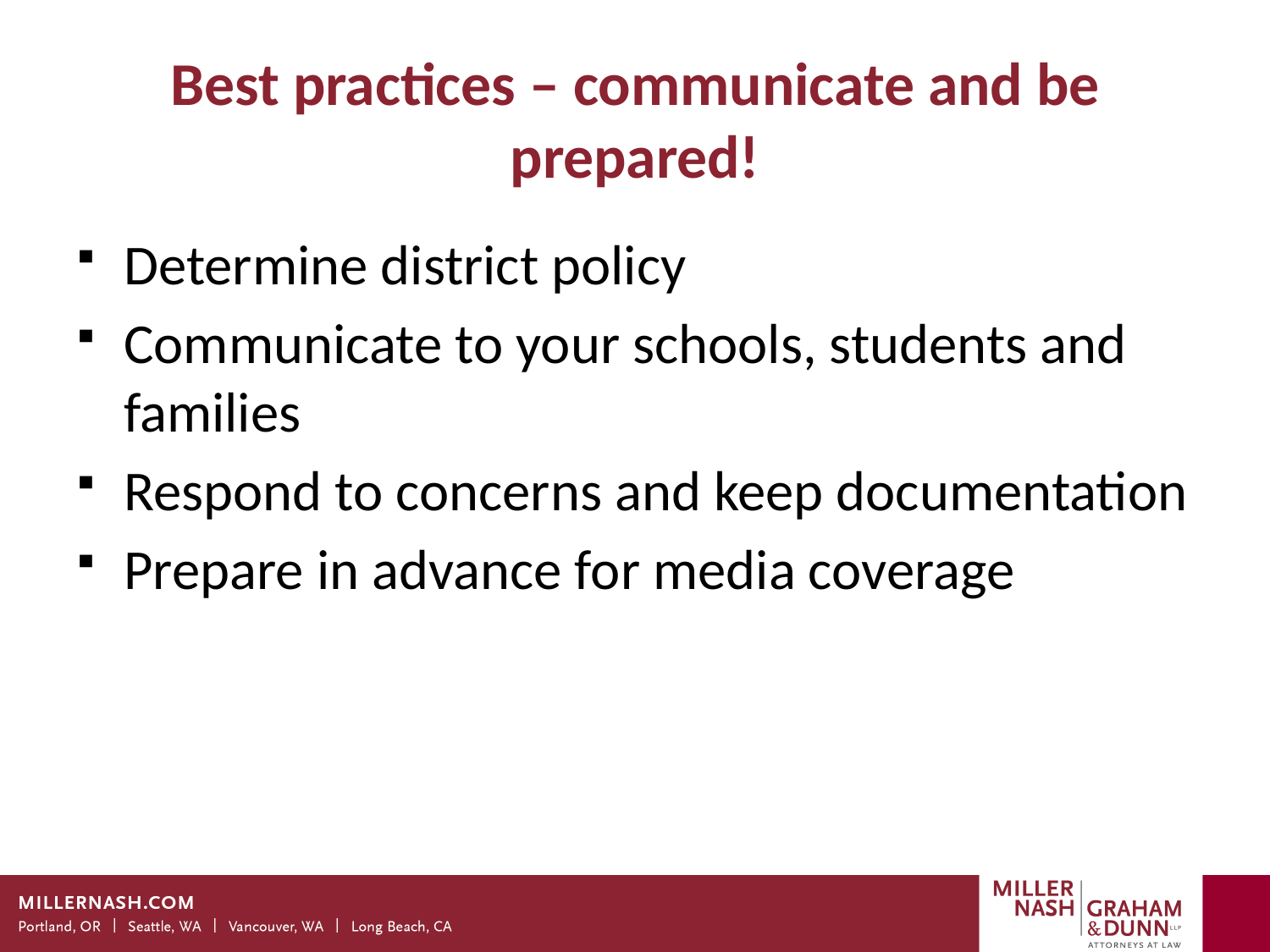

# Best practices – communicate and be prepared!
Determine district policy
Communicate to your schools, students and families
Respond to concerns and keep documentation
Prepare in advance for media coverage